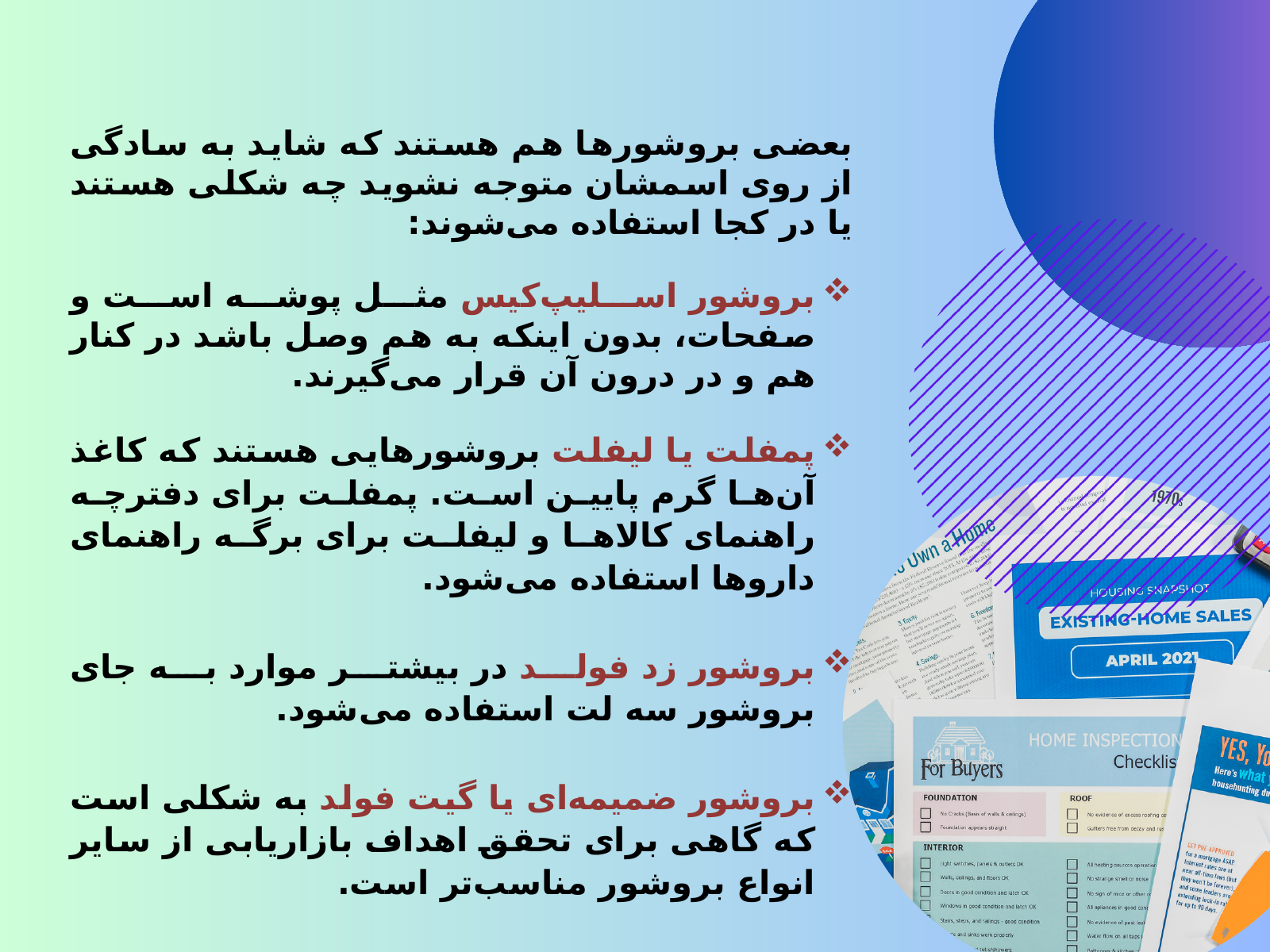

بعضی بروشورها هم هستند که شاید به سادگی از روی اسمشان متوجه نشوید چه شکلی هستند یا در کجا استفاده می‌شوند:
بروشور اسلیپ‌کیس مثل پوشه است و صفحات، بدون اینکه به هم وصل باشد در کنار هم و در درون آن قرار می‌گیرند.
پمفلت یا لیفلت بروشورهایی هستند که کاغذ آن‌ها گرم پایین است. پمفلت برای دفترچه راهنمای کالاها و لیفلت برای برگه راهنمای داروها استفاده می‌شود.
بروشور زد فولد در بیشتر موارد به جای بروشور سه لت استفاده می‌شود.
بروشور ضمیمه‌ای یا گیت فولد به شکلی است که گاهی برای تحقق اهداف بازاریابی از سایر انواع بروشور مناسب‌تر است.